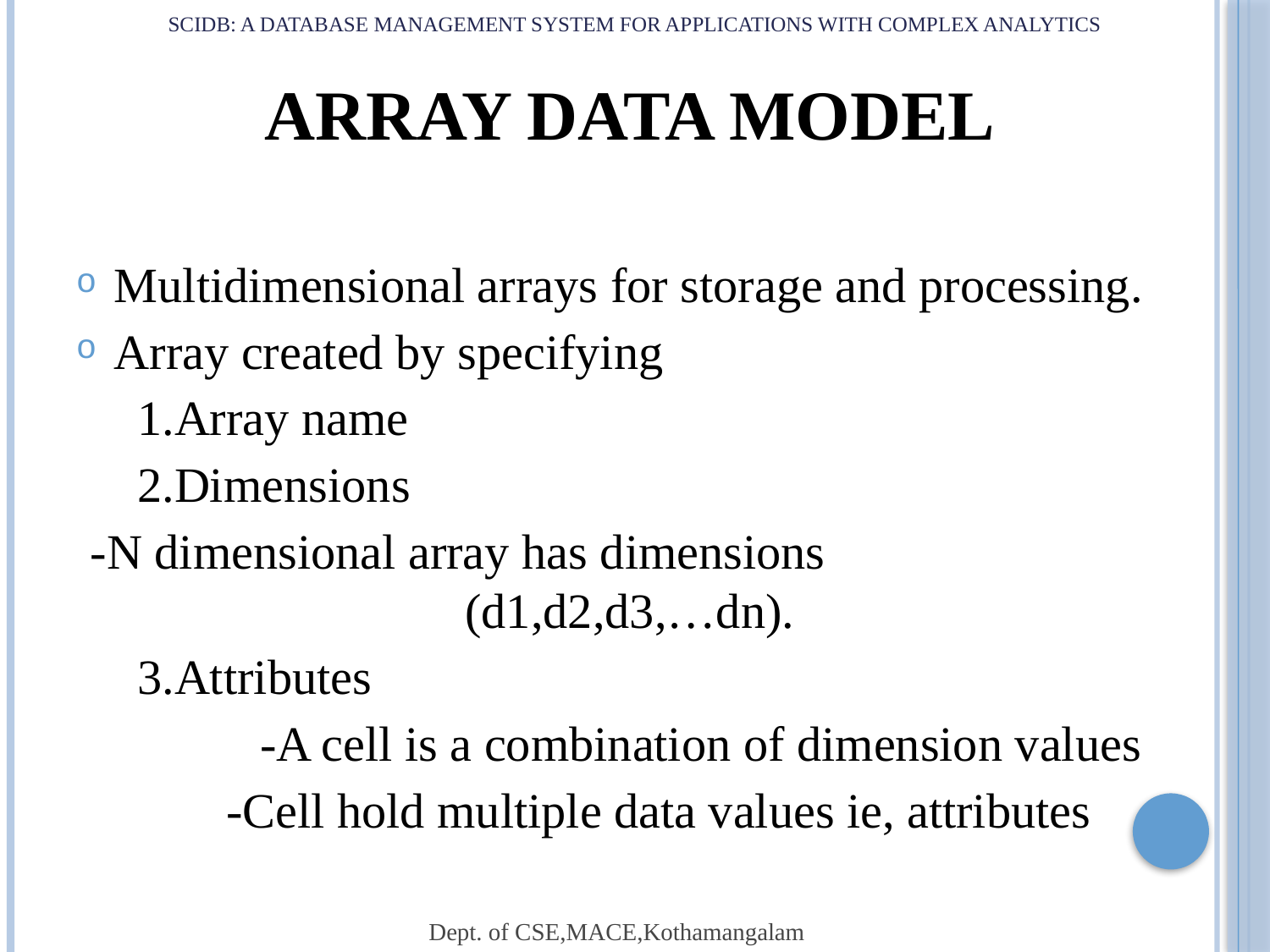

# SCIDB: a DATABASE MANAGEMENT SYSTEM FOR APPLICATIONS WITH COMPLEX ANALYTICS
ARRAY DATA MODEL

Multidimensional arrays for storage and processing.
Array created by specifying
     1.Array name
     2.Dimensions
-N dimensional array has dimensions                             (d1,d2,d3,…dn).
     3.Attributes
               -A cell is a combination of dimension values
	     -Cell hold multiple data values ie, attributes

 Dept. of CSE,MACE,Kothamangalam